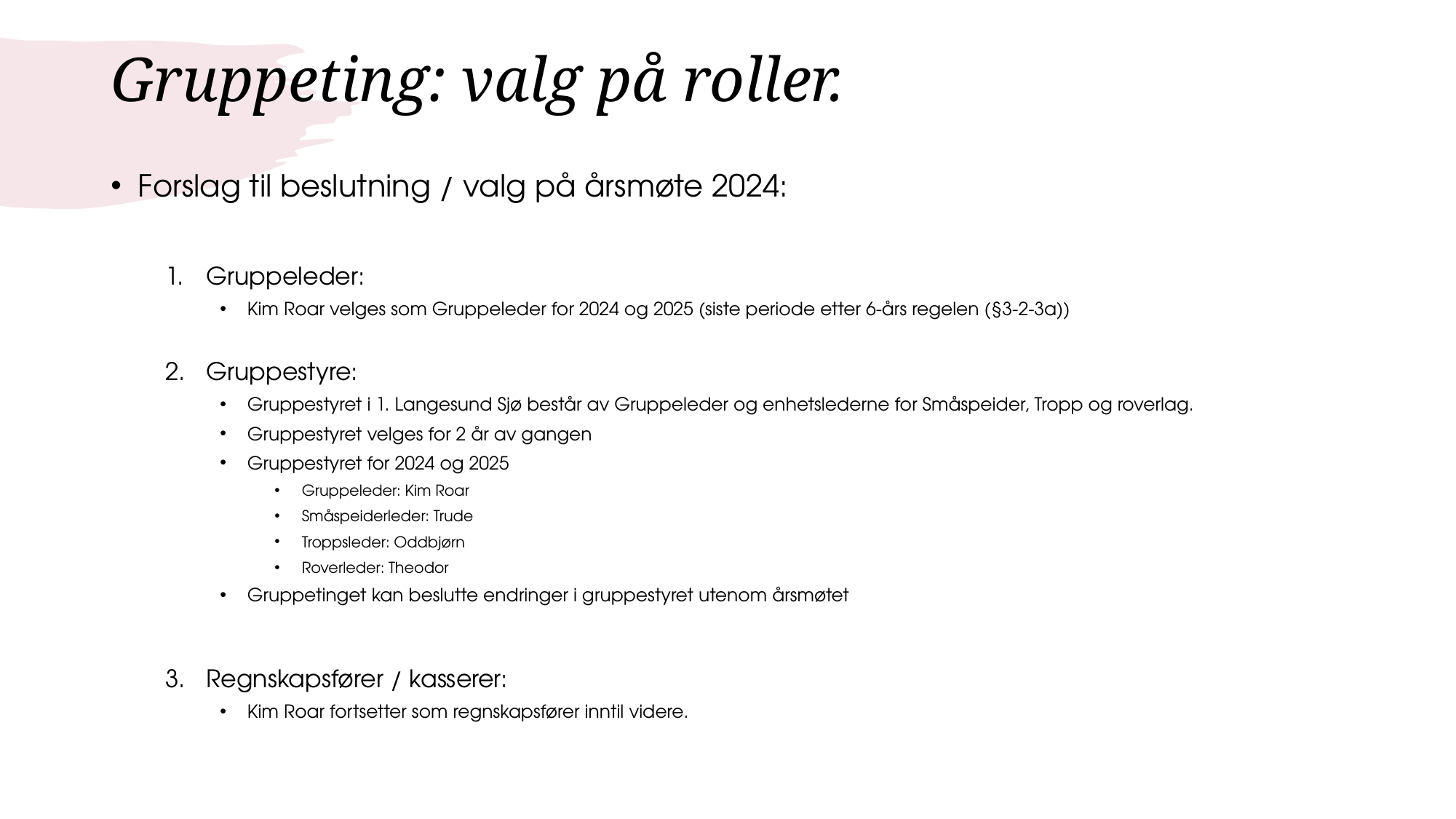

# Gruppeting: valg på roller.
Forslag til beslutning / valg på årsmøte 2024:

Gruppeleder:
Kim Roar velges som Gruppeleder for 2024 og 2025 (siste periode etter 6-års regelen (§3-2-3a))

Gruppestyre:
Gruppestyret i 1. Langesund Sjø består av Gruppeleder og enhetslederne for Småspeider, Tropp og roverlag.
Gruppestyret velges for 2 år av gangen
Gruppestyret for 2024 og 2025
Gruppeleder: Kim Roar
Småspeiderleder: Trude
Troppsleder: Oddbjørn
Roverleder: Theodor
Gruppetinget kan beslutte endringer i gruppestyret utenom årsmøtet

Regnskapsfører / kasserer:
Kim Roar fortsetter som regnskapsfører inntil videre.